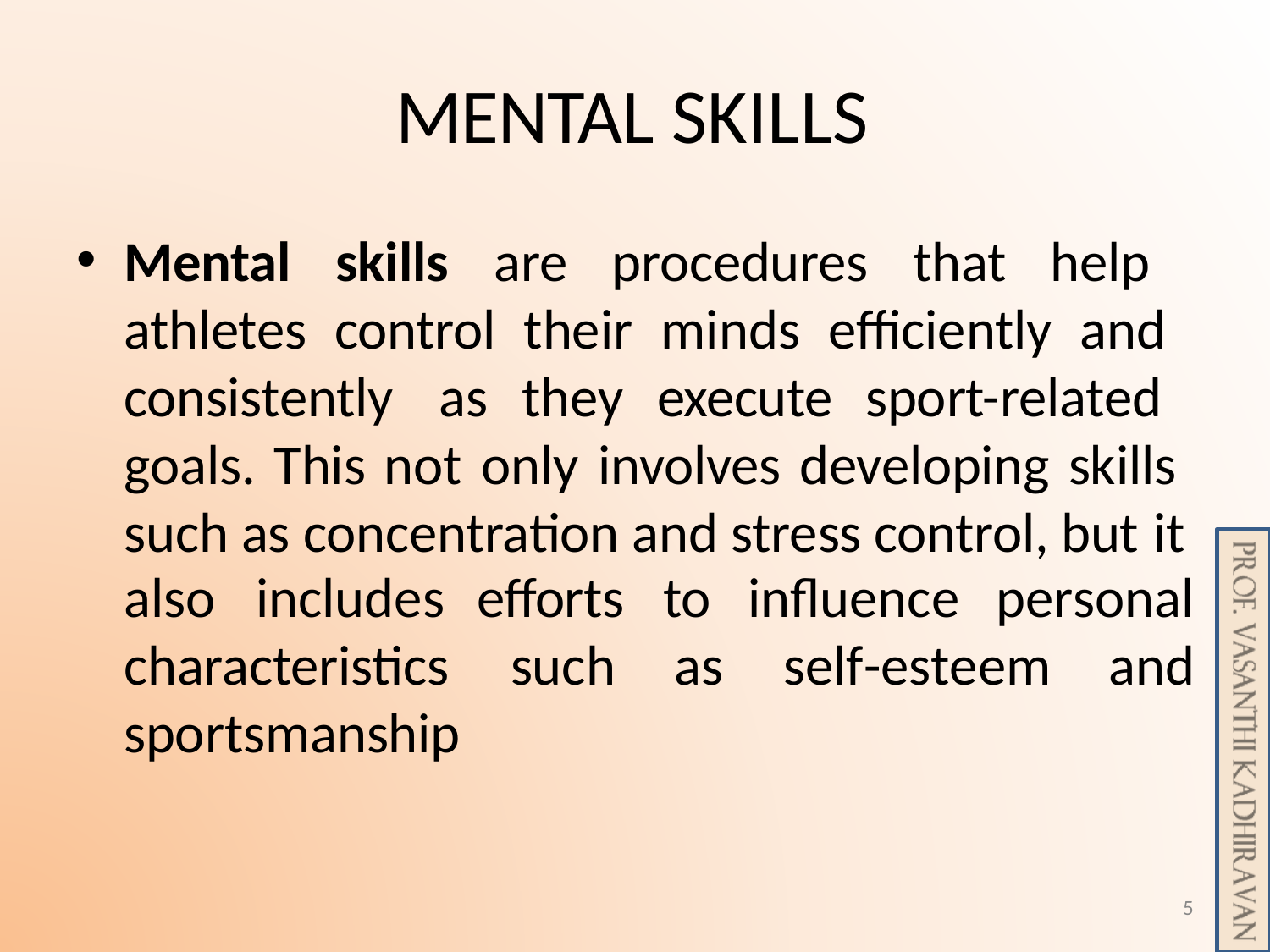

# MENTAL SKILLS
Mental skills are procedures that help  athletes control their minds efficiently and  consistently as they execute sport-related  goals. This not only involves developing skills  such as concentration and stress control, but it
| also includes | efforts | to | influence personal |
| --- | --- | --- | --- |
| characteristics | such | as | self-esteem and |
| sportsmanship |  |  |  |
5